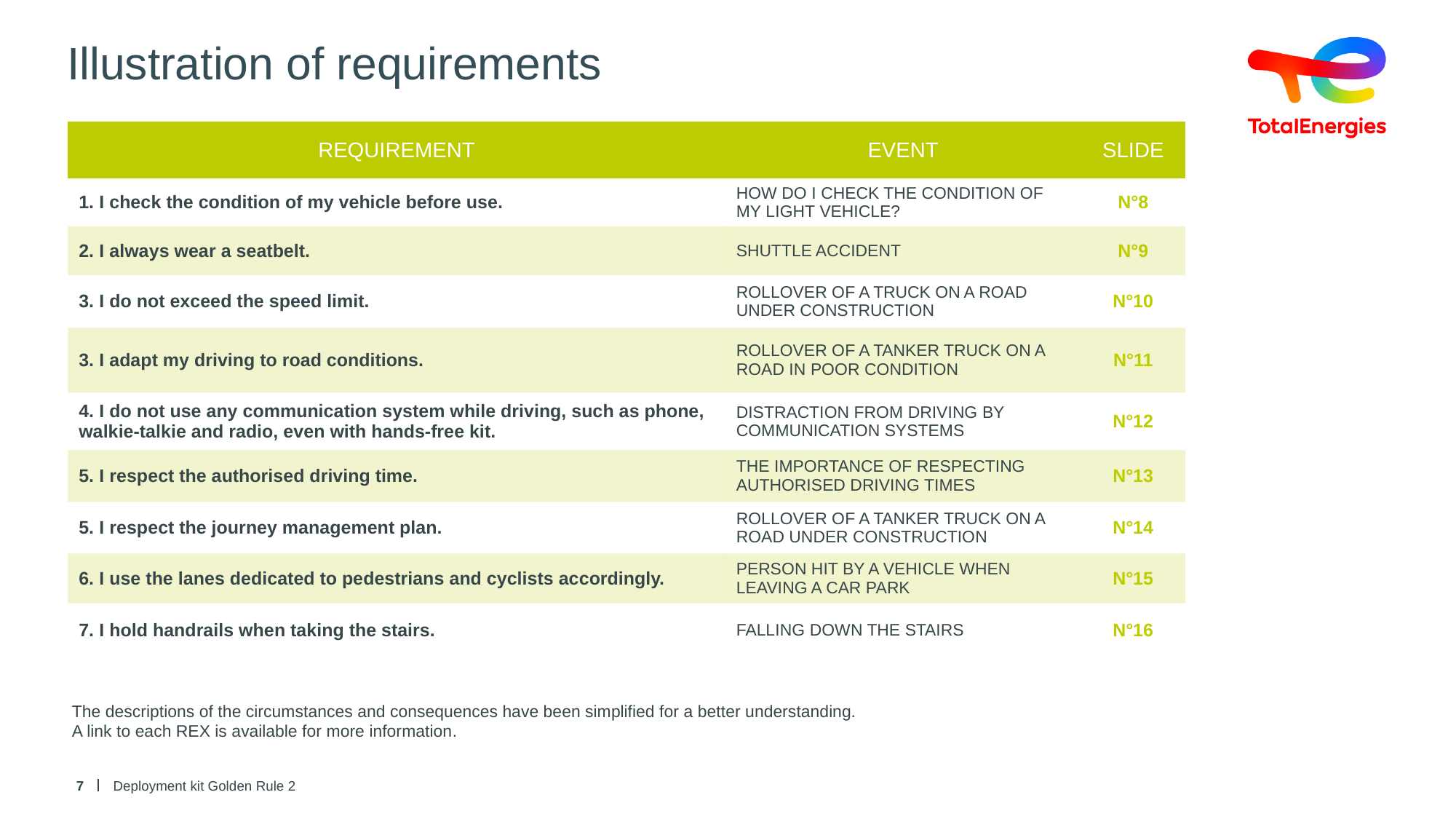

# Illustration of requirements
| REQUIREMENT | EVENT | SLIDE |
| --- | --- | --- |
| 1. I check the condition of my vehicle before use. | HOW DO I CHECK THE CONDITION OF MY LIGHT VEHICLE? | N°8 |
| 2. I always wear a seatbelt. | SHUTTLE ACCIDENT | N°9 |
| 3. I do not exceed the speed limit. | ROLLOVER OF A TRUCK ON A ROAD UNDER CONSTRUCTION | N°10 |
| 3. I adapt my driving to road conditions. | ROLLOVER OF A TANKER TRUCK ON A ROAD IN POOR CONDITION | N°11 |
| 4. I do not use any communication system while driving, such as phone, walkie-talkie and radio, even with hands-free kit. | DISTRACTION FROM DRIVING BY COMMUNICATION SYSTEMS | N°12 |
| 5. I respect the authorised driving time. | THE IMPORTANCE OF RESPECTING AUTHORISED DRIVING TIMES | N°13 |
| 5. I respect the journey management plan. | ROLLOVER OF A TANKER TRUCK ON A ROAD UNDER CONSTRUCTION | N°14 |
| 6. I use the lanes dedicated to pedestrians and cyclists accordingly. | PERSON HIT BY A VEHICLE WHEN LEAVING A CAR PARK | N°15 |
| 7. I hold handrails when taking the stairs. | FALLING DOWN THE STAIRS | N°16 |
The descriptions of the circumstances and consequences have been simplified for a better understanding.
A link to each REX is available for more information.
7
Deployment kit Golden Rule 2